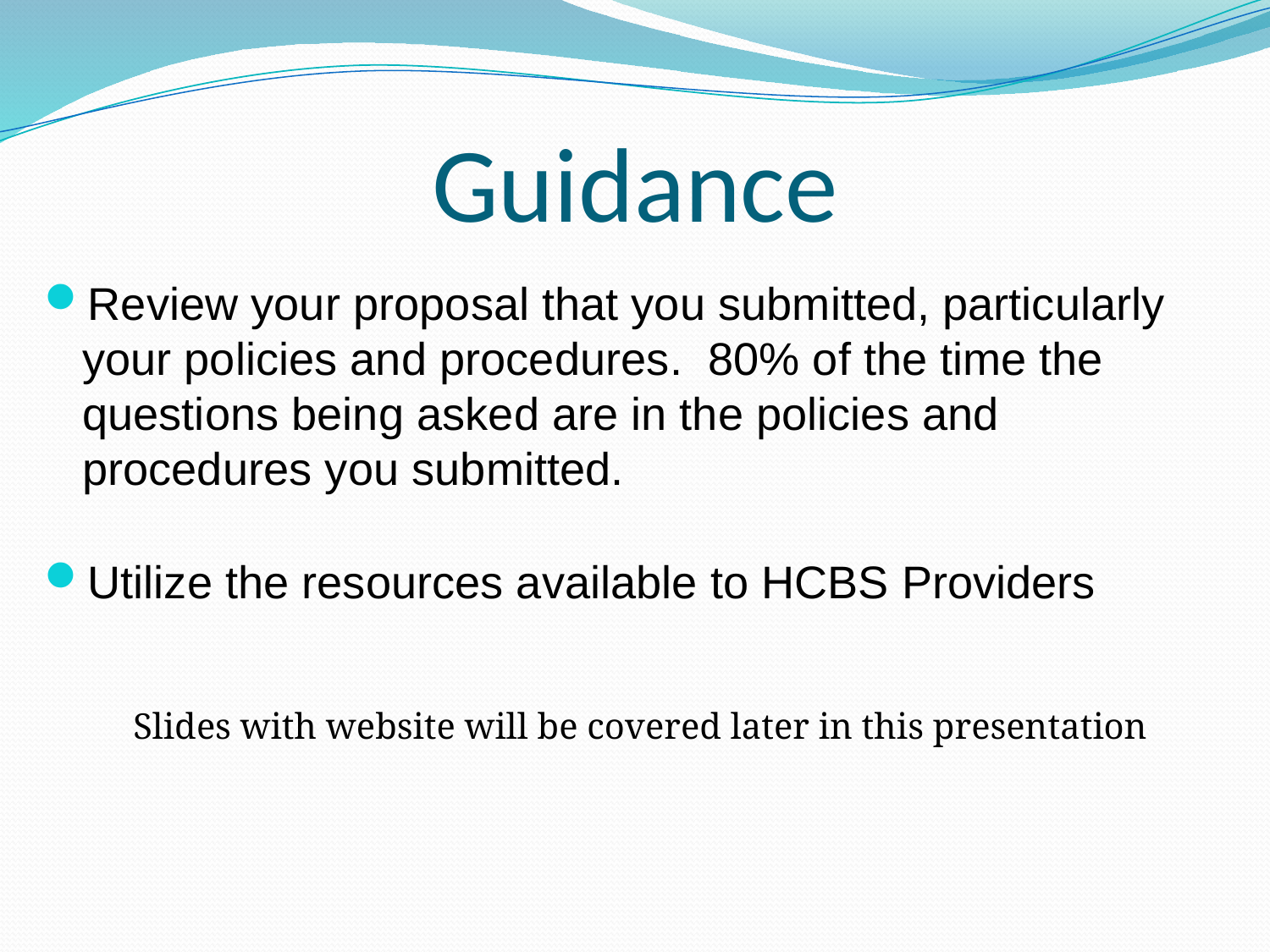

# Guidance
Review your proposal that you submitted, particularly your policies and procedures.  80% of the time the questions being asked are in the policies and procedures you submitted.

Utilize the resources available to HCBS Providers

Slides with website will be covered later in this presentation